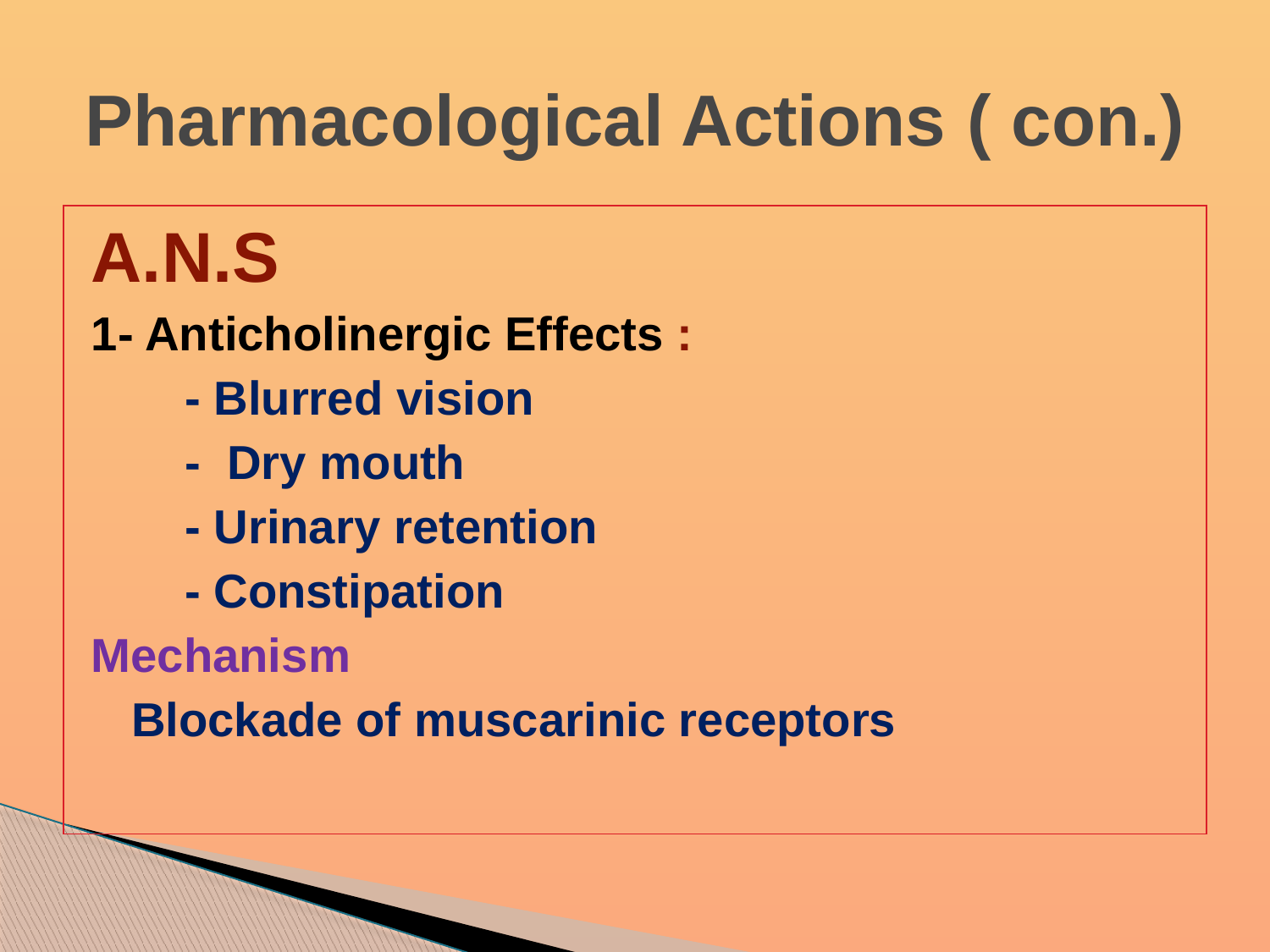

# Pharmacological Actions ( con.)
A.N.S
1- Anticholinergic Effects :
       - Blurred vision
       -  Dry mouth
       - Urinary retention
       - Constipation
Mechanism
   Blockade of muscarinic receptors